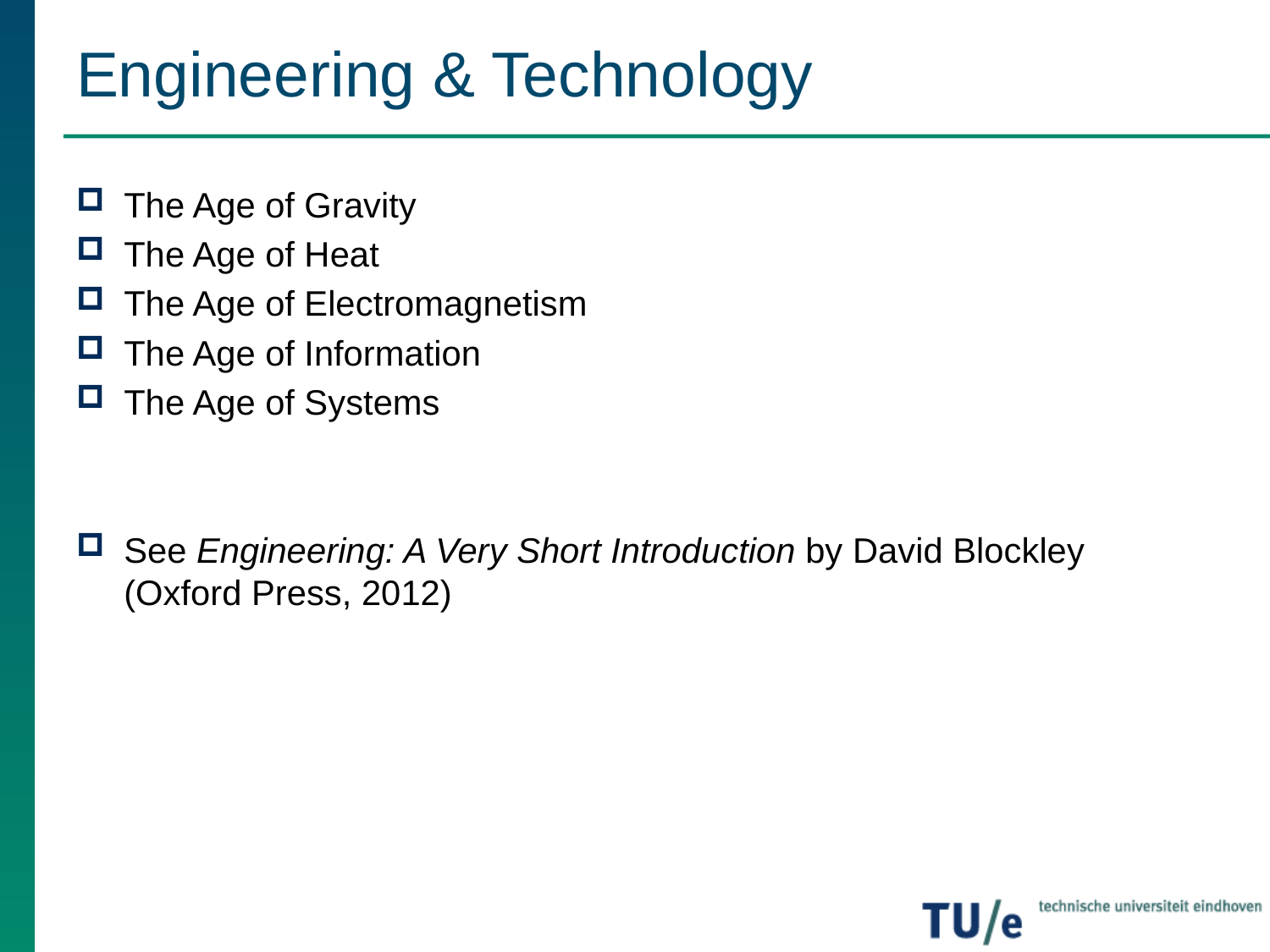

# Engineering & Technology
The Age of Gravity
The Age of Heat
The Age of Electromagnetism
The Age of Information
The Age of Systems

See Engineering: A Very Short Introduction by David Blockley (Oxford Press, 2012)